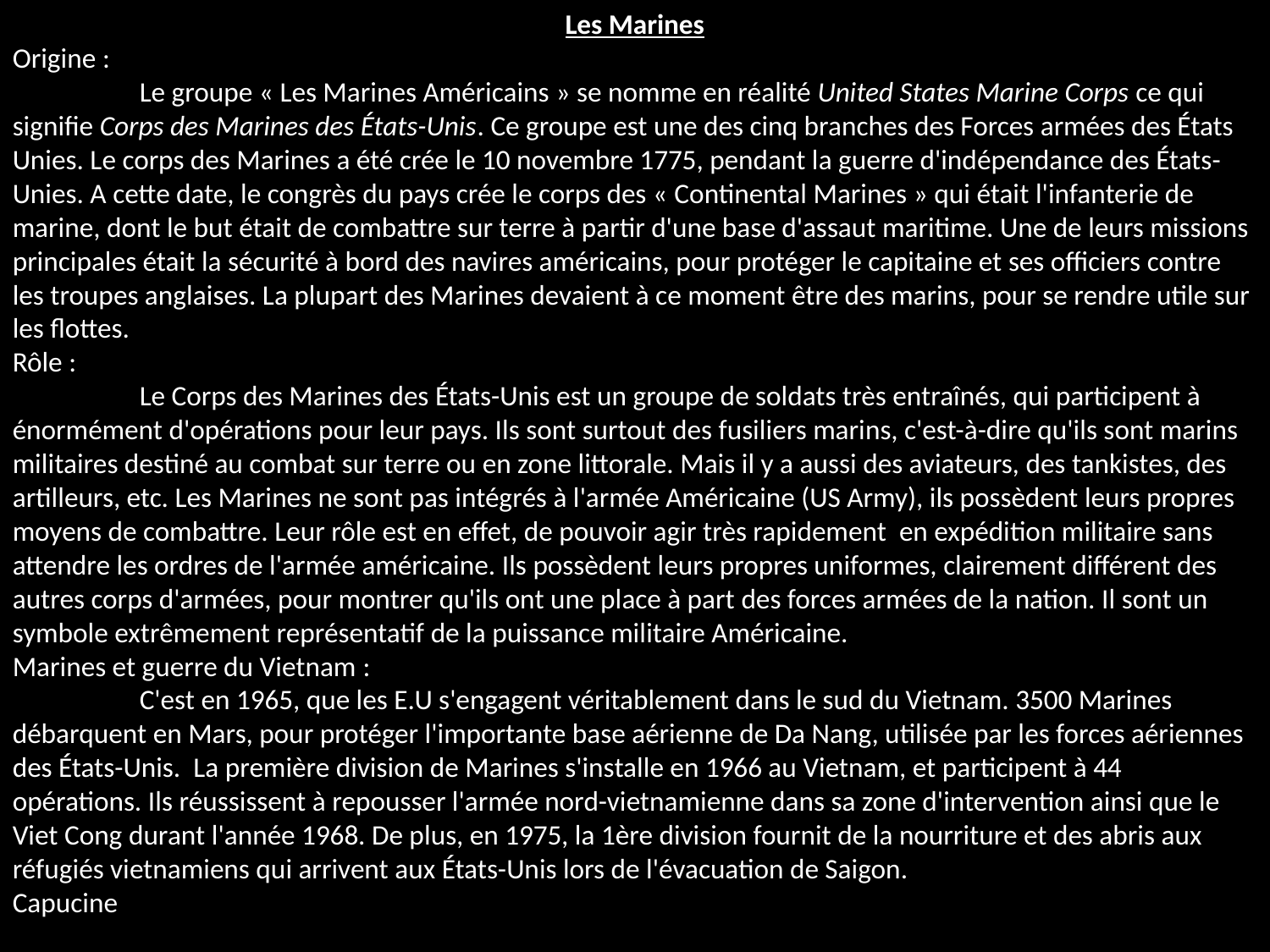

Les Marines
Origine :
	Le groupe « Les Marines Américains » se nomme en réalité United States Marine Corps ce qui signifie Corps des Marines des États-Unis. Ce groupe est une des cinq branches des Forces armées des États Unies. Le corps des Marines a été crée le 10 novembre 1775, pendant la guerre d'indépendance des États-Unies. A cette date, le congrès du pays crée le corps des « Continental Marines » qui était l'infanterie de marine, dont le but était de combattre sur terre à partir d'une base d'assaut maritime. Une de leurs missions principales était la sécurité à bord des navires américains, pour protéger le capitaine et ses officiers contre les troupes anglaises. La plupart des Marines devaient à ce moment être des marins, pour se rendre utile sur les flottes.
Rôle :
	Le Corps des Marines des États-Unis est un groupe de soldats très entraînés, qui participent à énormément d'opérations pour leur pays. Ils sont surtout des fusiliers marins, c'est-à-dire qu'ils sont marins militaires destiné au combat sur terre ou en zone littorale. Mais il y a aussi des aviateurs, des tankistes, des artilleurs, etc. Les Marines ne sont pas intégrés à l'armée Américaine (US Army), ils possèdent leurs propres moyens de combattre. Leur rôle est en effet, de pouvoir agir très rapidement  en expédition militaire sans attendre les ordres de l'armée américaine. Ils possèdent leurs propres uniformes, clairement différent des autres corps d'armées, pour montrer qu'ils ont une place à part des forces armées de la nation. Il sont un symbole extrêmement représentatif de la puissance militaire Américaine.
Marines et guerre du Vietnam :
	C'est en 1965, que les E.U s'engagent véritablement dans le sud du Vietnam. 3500 Marines débarquent en Mars, pour protéger l'importante base aérienne de Da Nang, utilisée par les forces aériennes des États-Unis.  La première division de Marines s'installe en 1966 au Vietnam, et participent à 44 opérations. Ils réussissent à repousser l'armée nord-vietnamienne dans sa zone d'intervention ainsi que le Viet Cong durant l'année 1968. De plus, en 1975, la 1ère division fournit de la nourriture et des abris aux réfugiés vietnamiens qui arrivent aux États-Unis lors de l'évacuation de Saigon.
Capucine